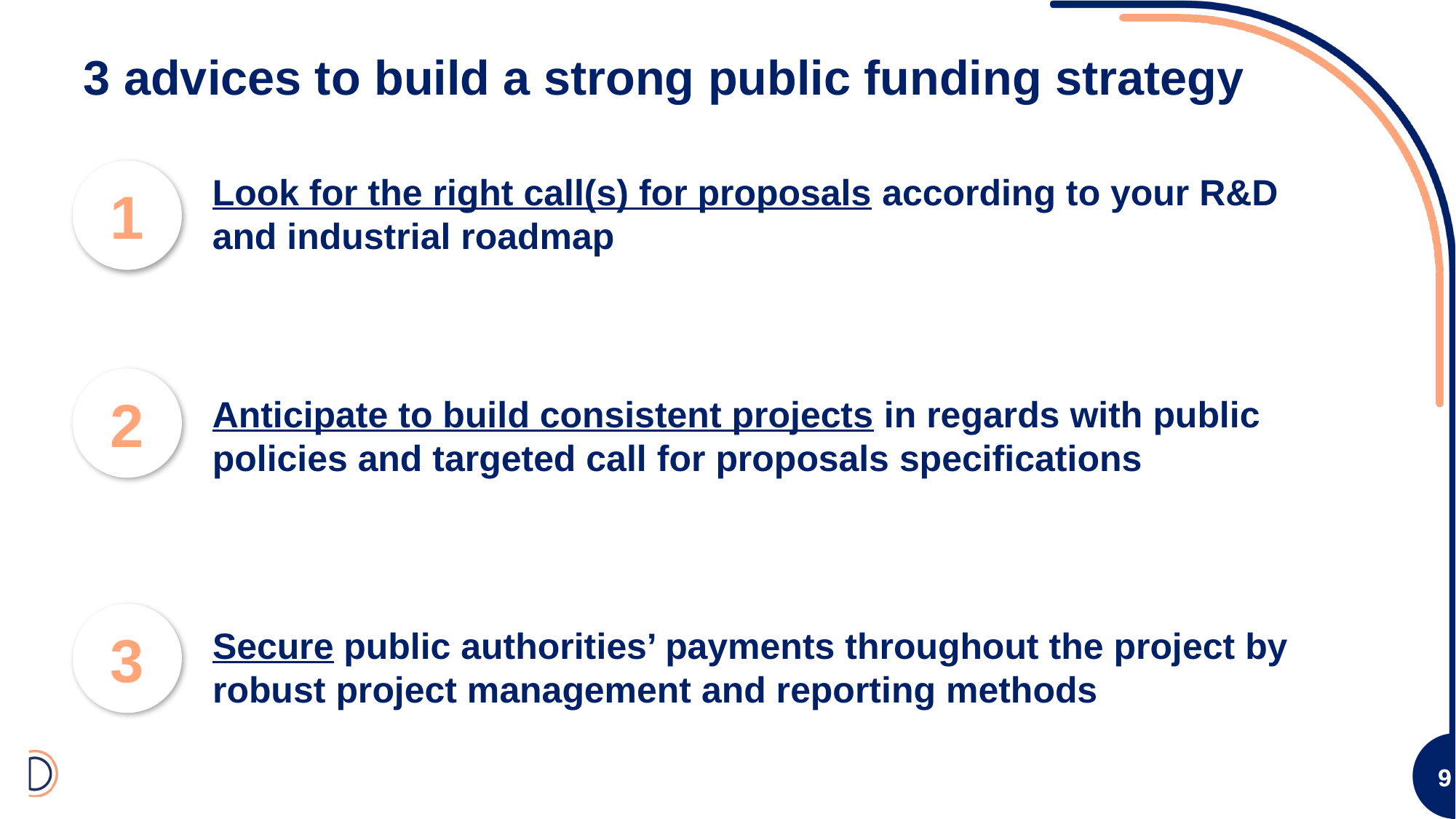

# 3 advices to build a strong public funding strategy
Look for the right call(s) for proposals according to your R&D and industrial roadmap
1
2
Anticipate to build consistent projects in regards with public policies and targeted call for proposals specifications
3
Secure public authorities’ payments throughout the project by robust project management and reporting methods
9
9